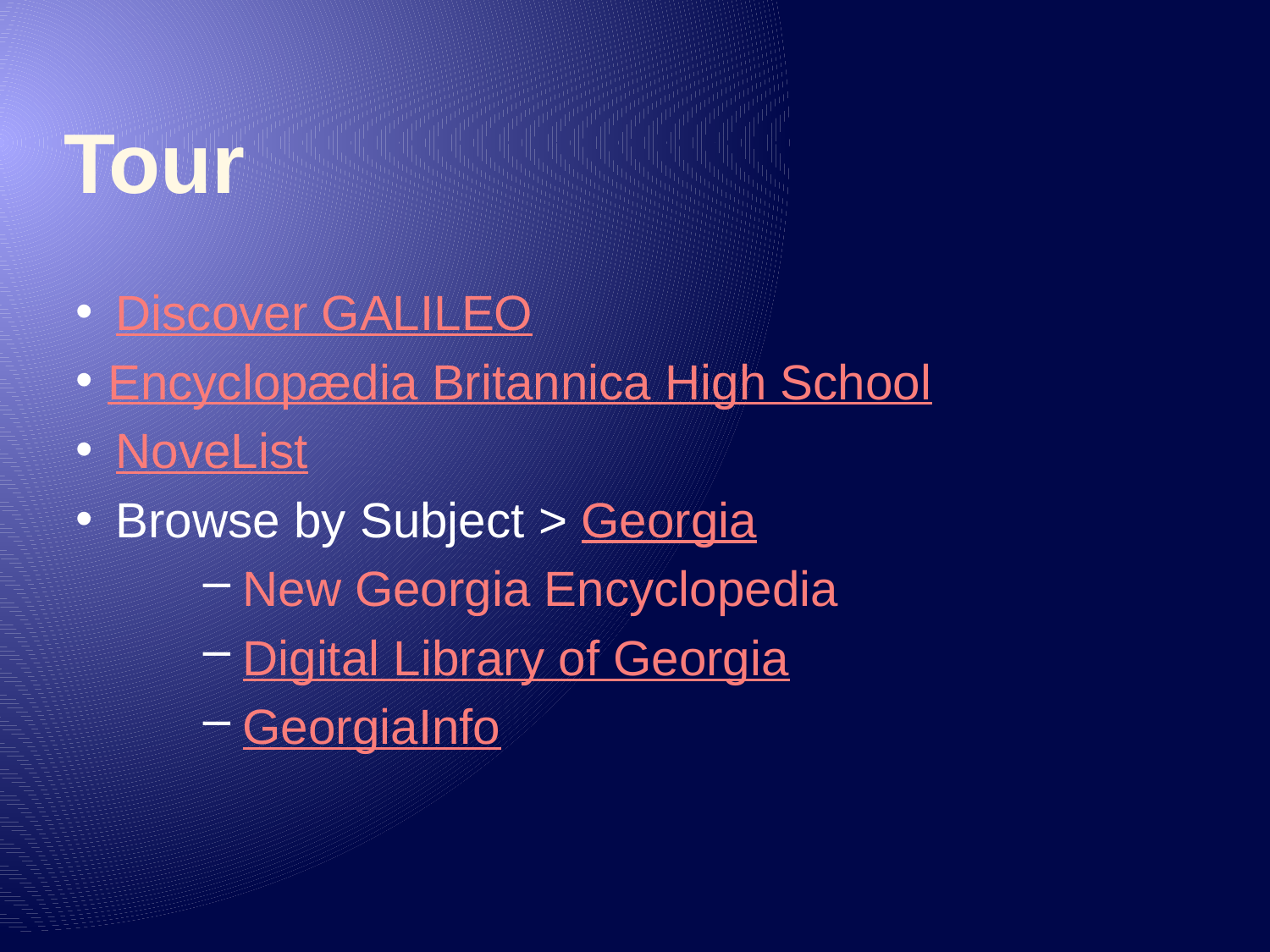

Tour
Discover GALILEO
Encyclopædia Britannica High School
NoveList
Browse by Subject > Georgia
New Georgia Encyclopedia
Digital Library of Georgia
GeorgiaInfo